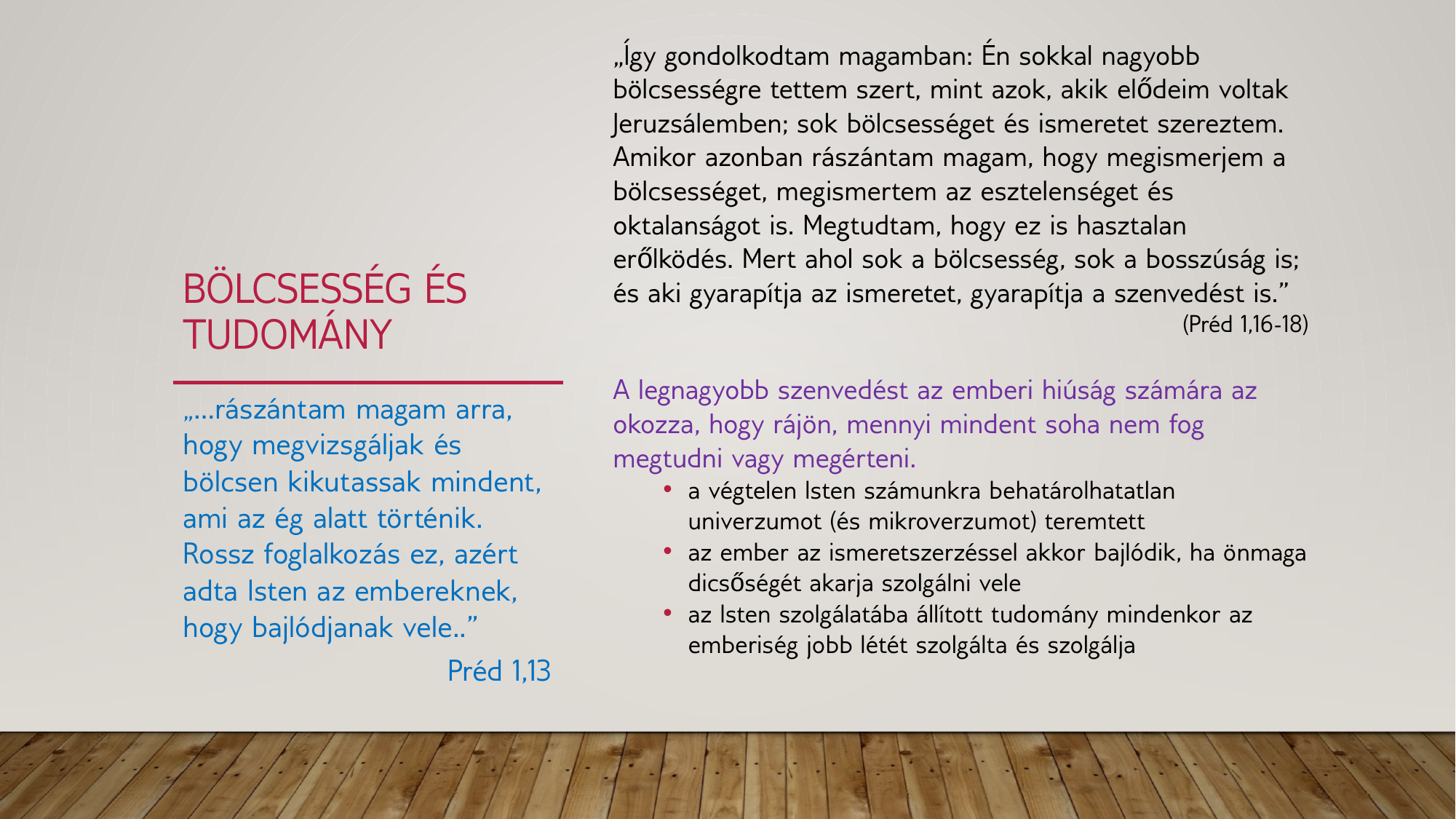

„Így gondolkodtam magamban: Én sokkal nagyobb bölcsességre tettem szert, mint azok, akik elődeim voltak Jeruzsálemben; sok bölcsességet és ismeretet szereztem.  Amikor azonban rászántam magam, hogy megismerjem a bölcsességet, megismertem az esztelenséget és oktalanságot is. Megtudtam, hogy ez is hasztalan erőlködés. Mert ahol sok a bölcsesség, sok a bosszúság is; és aki gyarapítja az ismeretet, gyarapítja a szenvedést is.”
(Préd 1,16-18)

A legnagyobb szenvedést az emberi hiúság számára az okozza, hogy rájön, mennyi mindent soha nem fog megtudni vagy megérteni.
a végtelen Isten számunkra behatárolhatatlan univerzumot (és mikroverzumot) teremtett
az ember az ismeretszerzéssel akkor bajlódik, ha önmaga dicsőségét akarja szolgálni vele
az Isten szolgálatába állított tudomány mindenkor az emberiség jobb létét szolgálta és szolgálja

# Bölcsesség és tudomány
„…rászántam magam arra, hogy megvizsgáljak és bölcsen kikutassak mindent, ami az ég alatt történik. Rossz foglalkozás ez, azért adta Isten az embereknek, hogy bajlódjanak vele..”
Préd 1,13